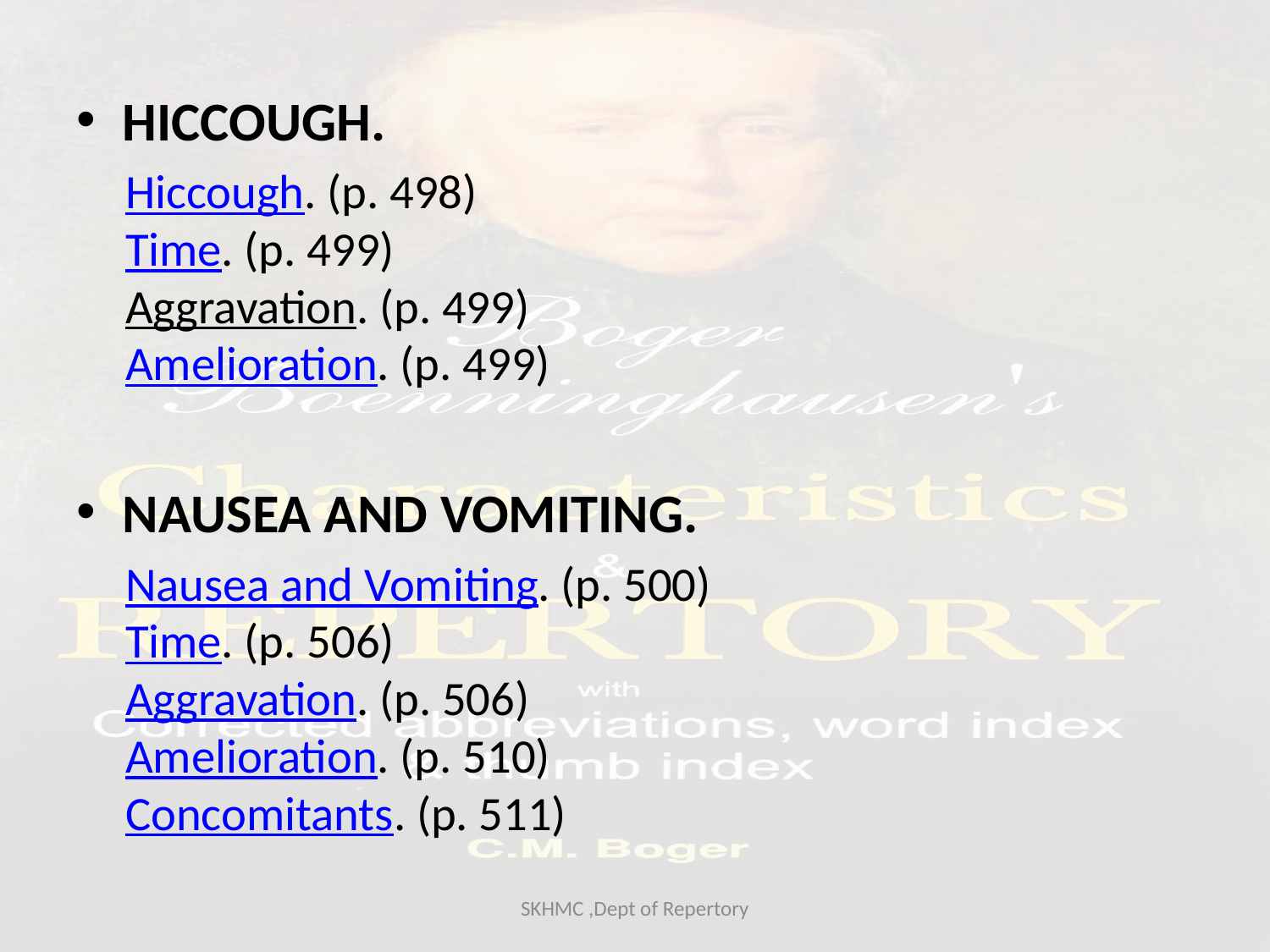

HICCOUGH.
Hiccough. (p. 498)
Time. (p. 499)
Aggravation. (p. 499)
Amelioration. (p. 499)

NAUSEA AND VOMITING.
Nausea and Vomiting. (p. 500)
Time. (p. 506)
Aggravation. (p. 506)
Amelioration. (p. 510)
Concomitants. (p. 511)

SKHMC ,Dept of Repertory